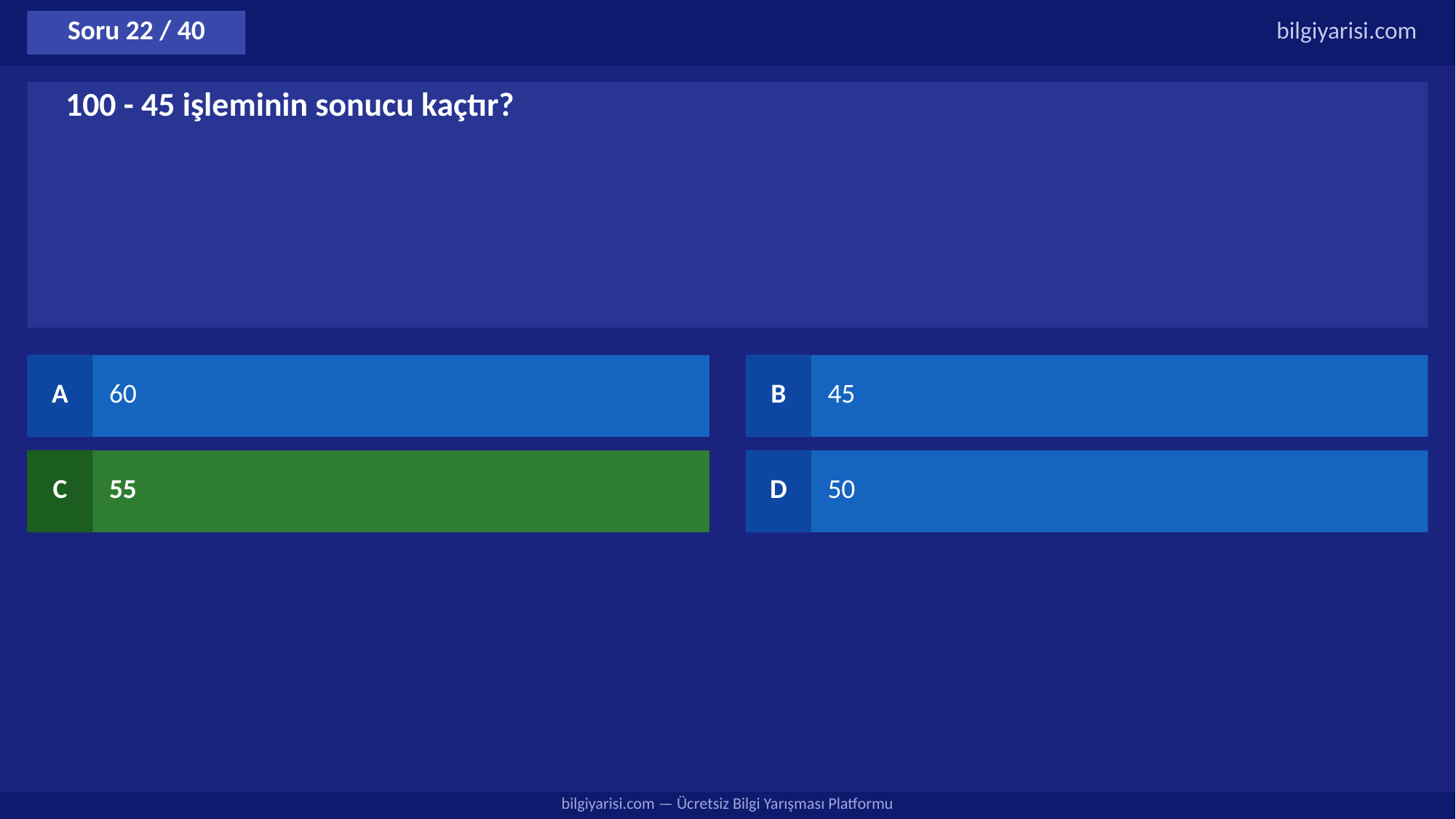

Soru 22 / 40
bilgiyarisi.com

100 - 45 işleminin sonucu kaçtır?

A
60

B
45

C
55

D
50
bilgiyarisi.com — Ücretsiz Bilgi Yarışması Platformu